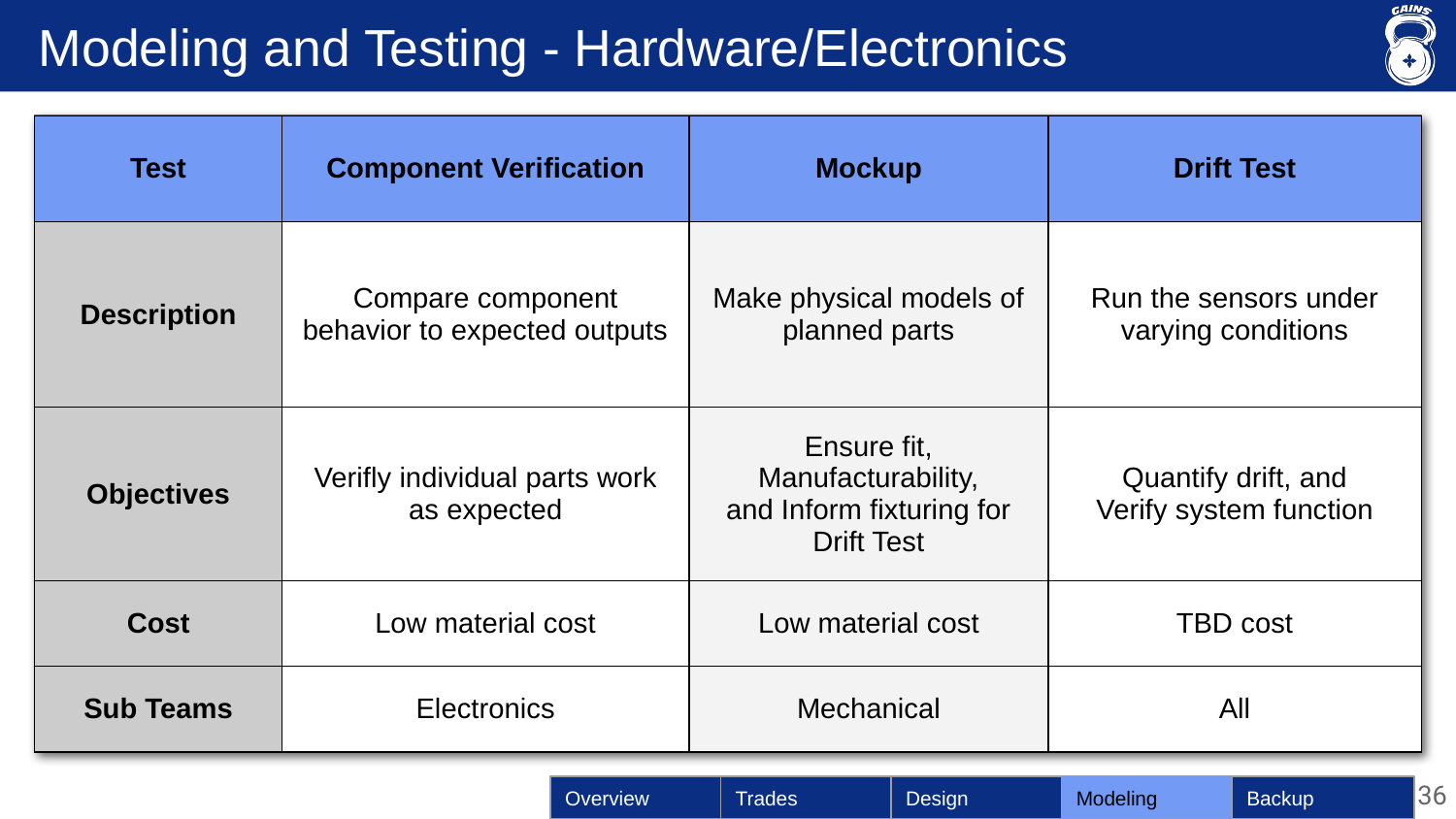

# Modeling and Testing - Hardware/Electronics

| Test | Component Verification | Mockup | Drift Test |
| --- | --- | --- | --- |
| Description | Compare component behavior to expected outputs | Make physical models of planned parts | Run the sensors under varying conditions |
| Objectives | Verifly individual parts work as expected | Ensure fit, Manufacturability, and Inform fixturing for Drift Test | Quantify drift, and Verify system function |
| Cost | Low material cost | Low material cost | TBD cost |
| Sub Teams | Electronics | Mechanical | All |
36
Modeling